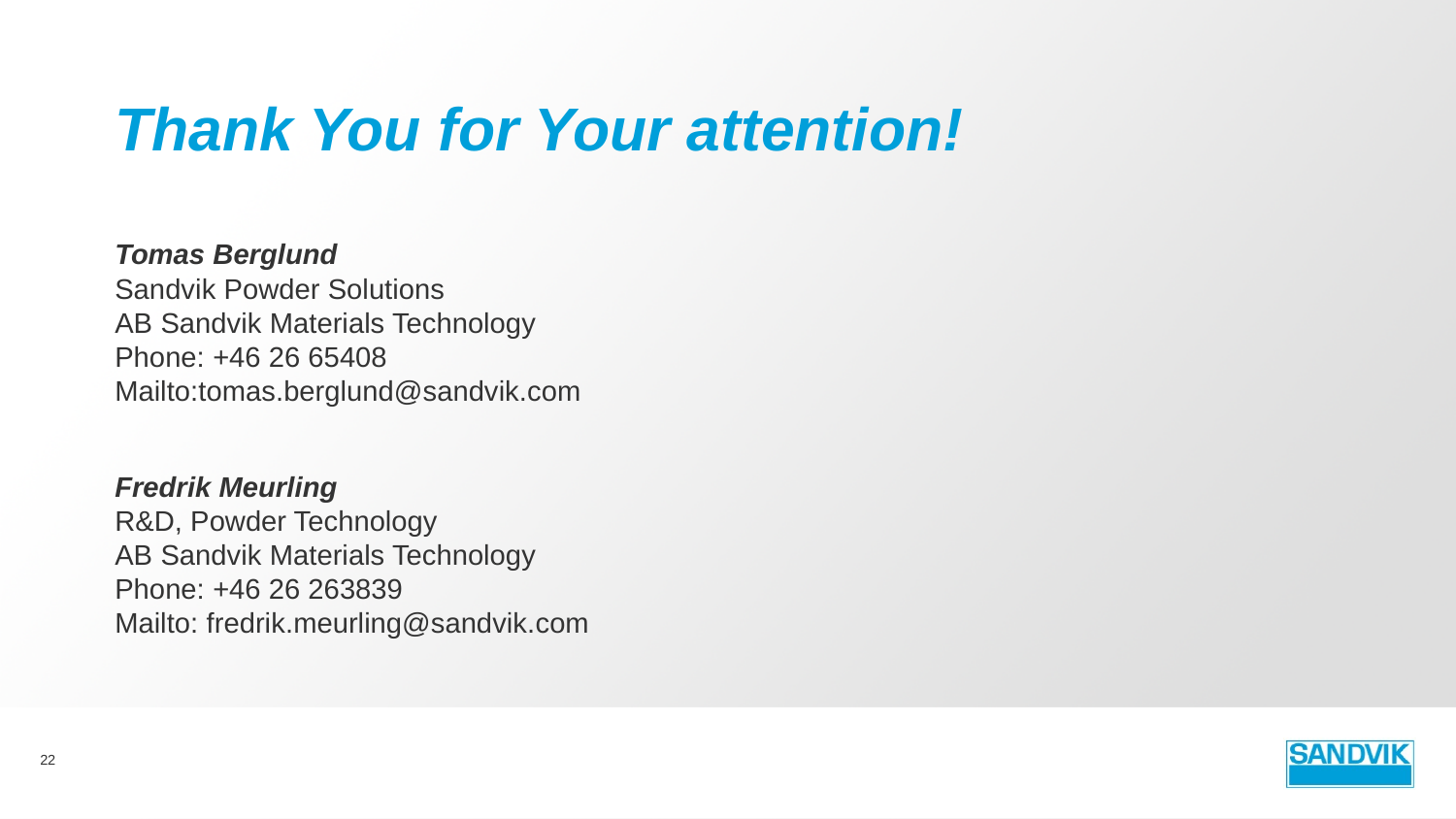

# Thank You for Your attention!

Tomas Berglund
Sandvik Powder Solutions
AB Sandvik Materials Technology
Phone: +46 26 65408
Mailto:tomas.berglund@sandvik.com

Fredrik Meurling
R&D, Powder Technology
AB Sandvik Materials Technology
Phone: +46 26 263839
Mailto: fredrik.meurling@sandvik.com

22